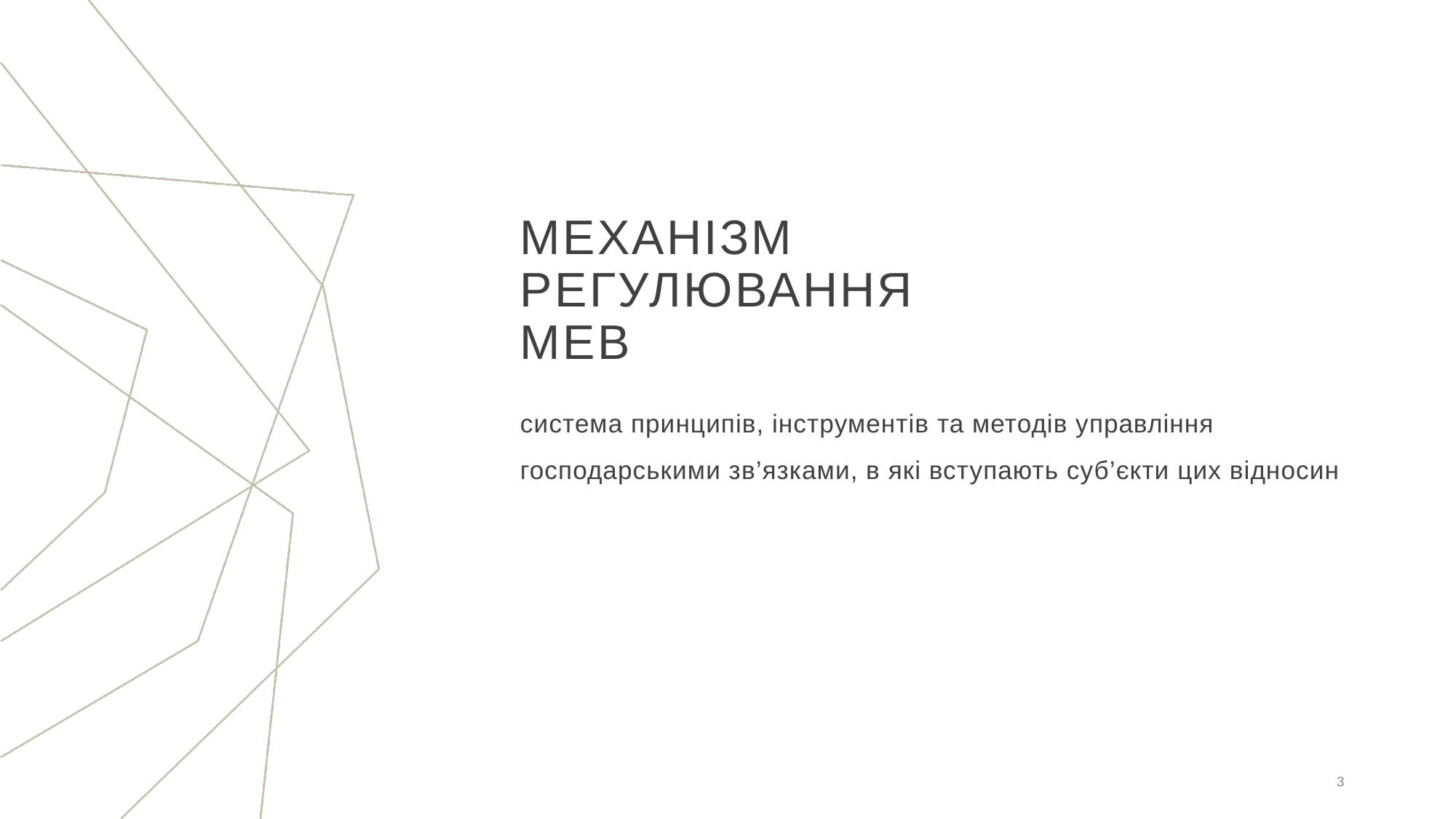

# Механізм регулювання МЕВ
система принципів, інструментів та методів управління господарськими зв’язками, в які вступають суб’єкти цих відносин

3